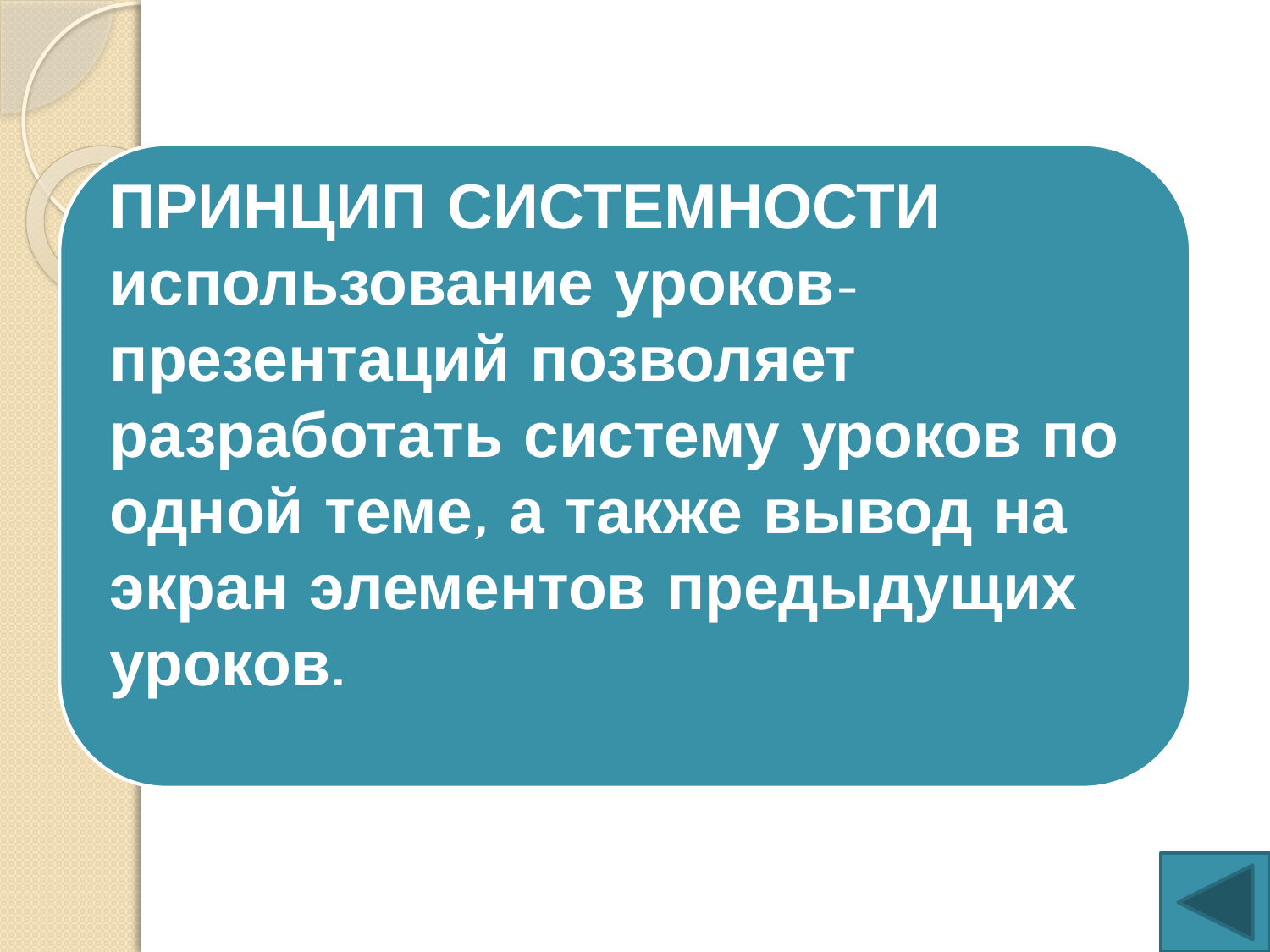

ПРИНЦИП СИСТЕМНОСТИ
использование уроков- презентаций позволяет разработать систему уроков по одной теме, а также вывод на экран элементов предыдущих уроков.